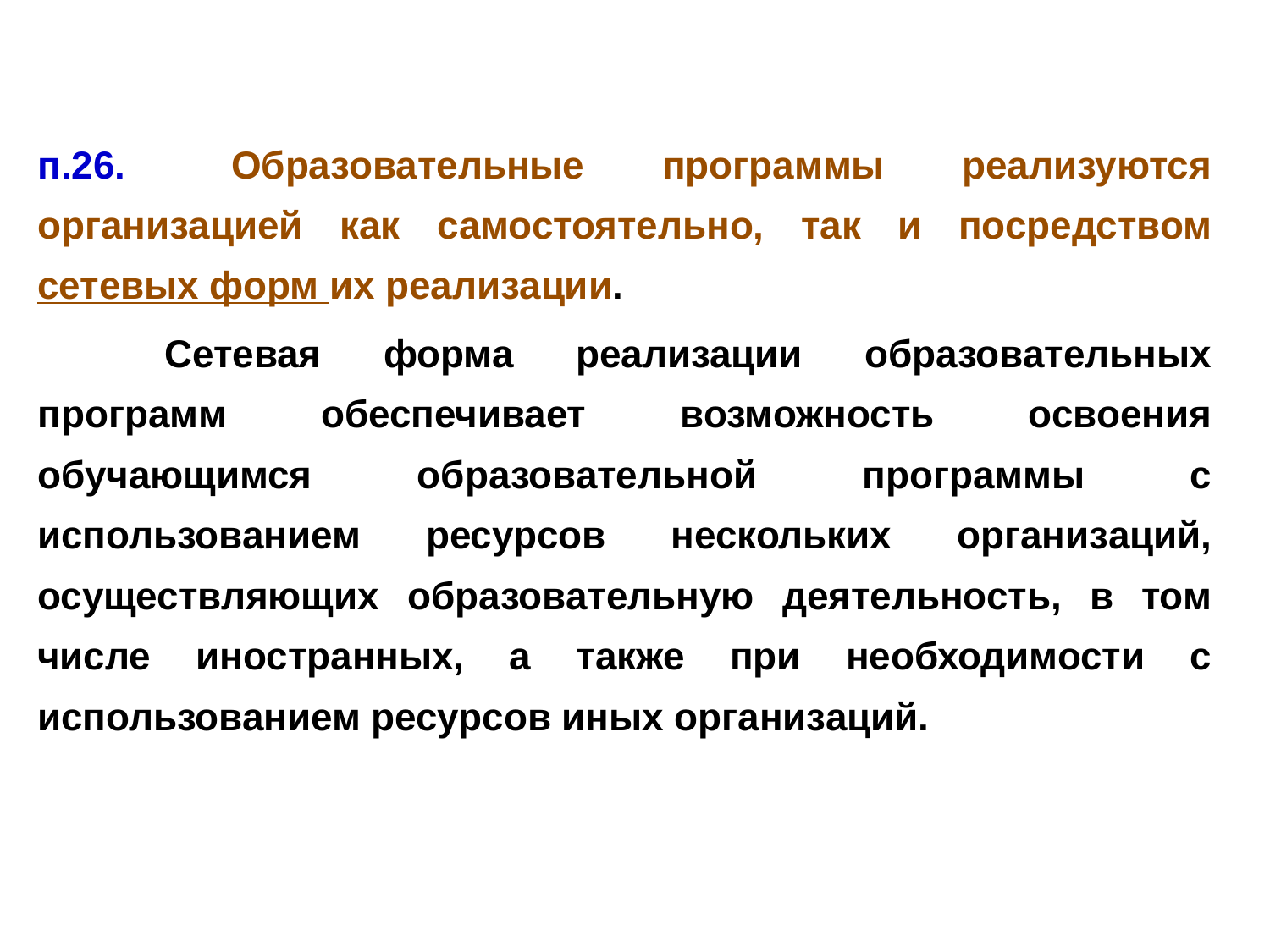

п.26. 	Образовательные программы реализуются организацией как самостоятельно, так и посредством сетевых форм их реализации.
	Сетевая форма реализации образовательных программ обеспечивает возможность освоения обучающимся образовательной программы с использованием ресурсов нескольких организаций, осуществляющих образовательную деятельность, в том числе иностранных, а также при необходимости с использованием ресурсов иных организаций.